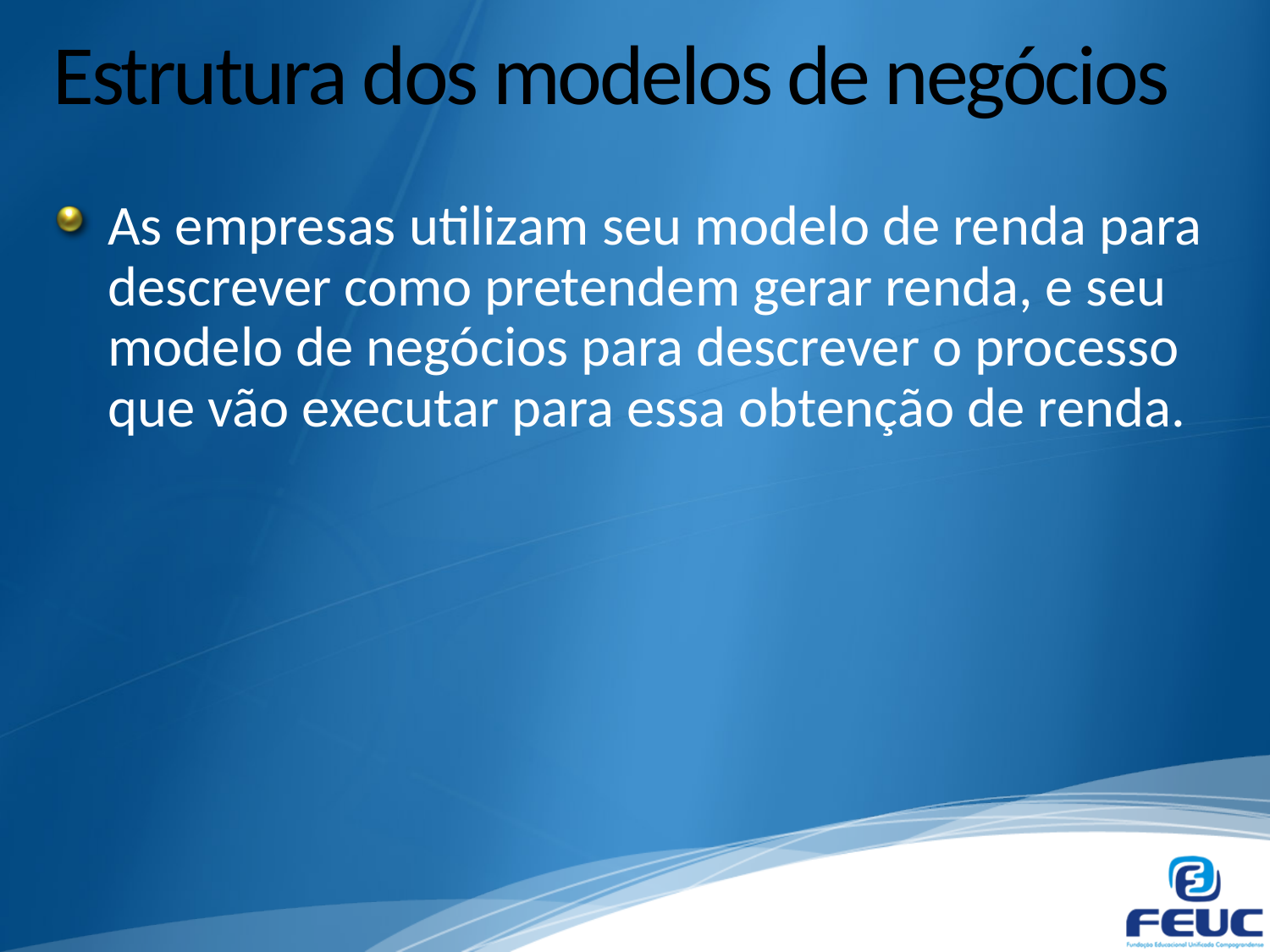

# Estrutura dos modelos de negócios
As empresas utilizam seu modelo de renda para descrever como pretendem gerar renda, e seu modelo de negócios para descrever o processo que vão executar para essa obtenção de renda.